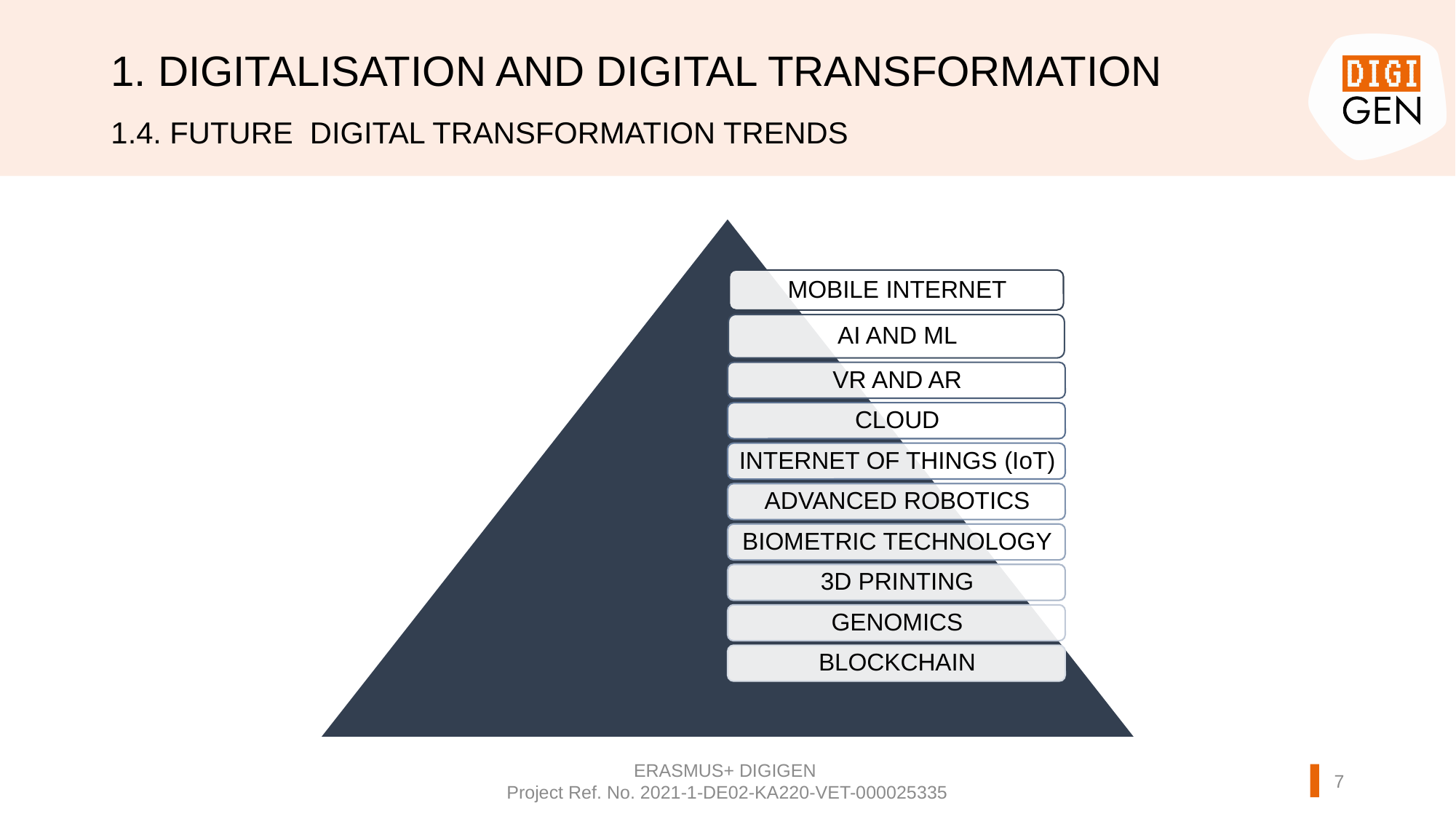

# 1. DIGITALISATION AND DIGITAL TRANSFORMATION
1.4. FUTURE  DIGITAL TRANSFORMATION TRENDS
MOBILE INTERNET
AI AND ML
VR AND AR
CLOUD
INTERNET OF THINGS (IoT)
ADVANCED ROBOTICS
BIOMETRIC TECHNOLOGY
3D PRINTING
GENOMICS
BLOCKCHAIN
ERASMUS+ DIGIGEN
Project Ref. No. 2021-1-DE02-KA220-VET-000025335
7